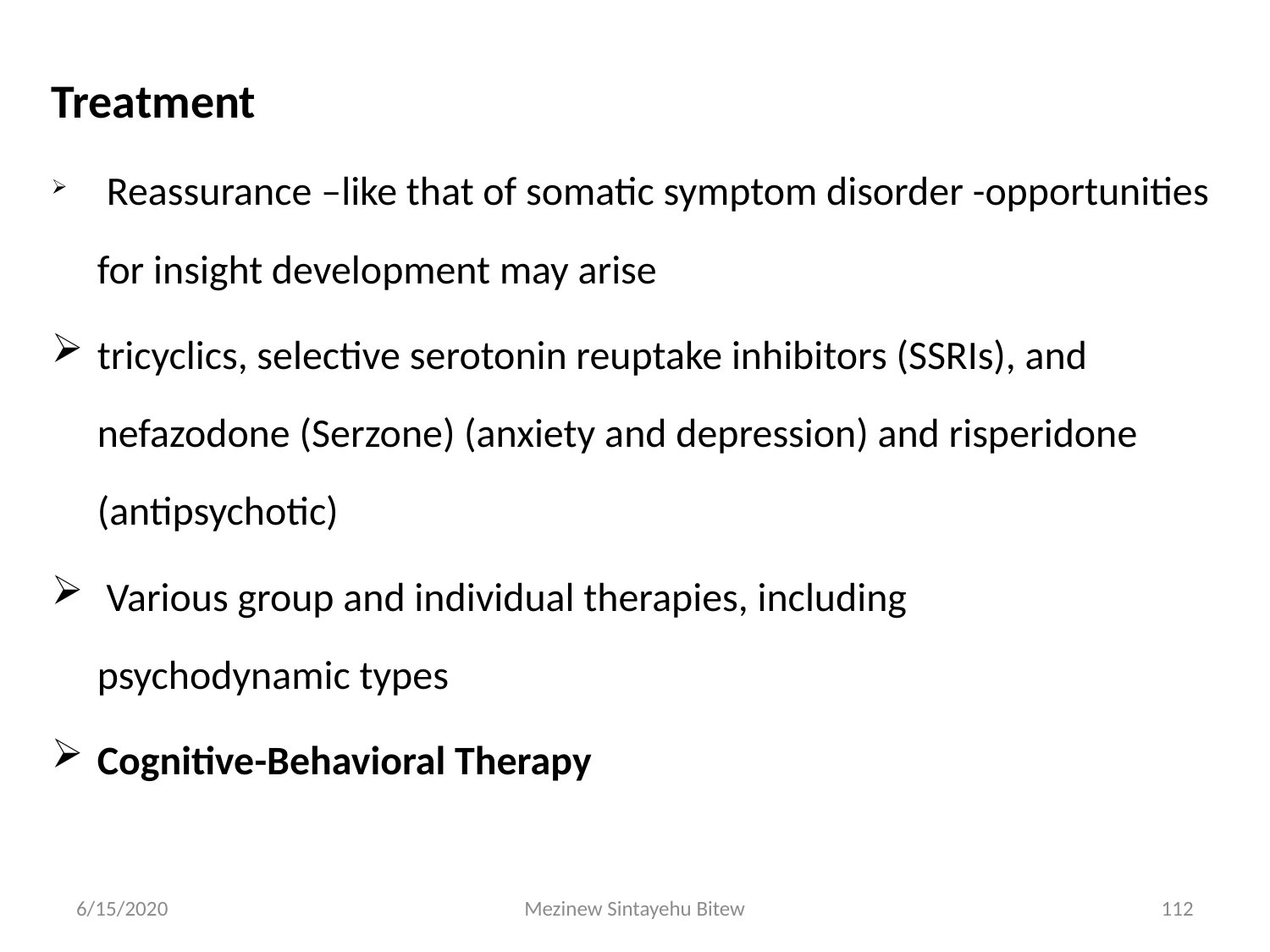

Treatment
  Reassurance –like that of somatic symptom disorder -opportunities for insight development may arise
tricyclics, selective serotonin reuptake inhibitors (SSRIs), and nefazodone (Serzone) (anxiety and depression) and risperidone (antipsychotic)
 Various group and individual therapies, including
psychodynamic types
Cognitive-Behavioral Therapy

6/15/2020
Mezinew Sintayehu Bitew
112